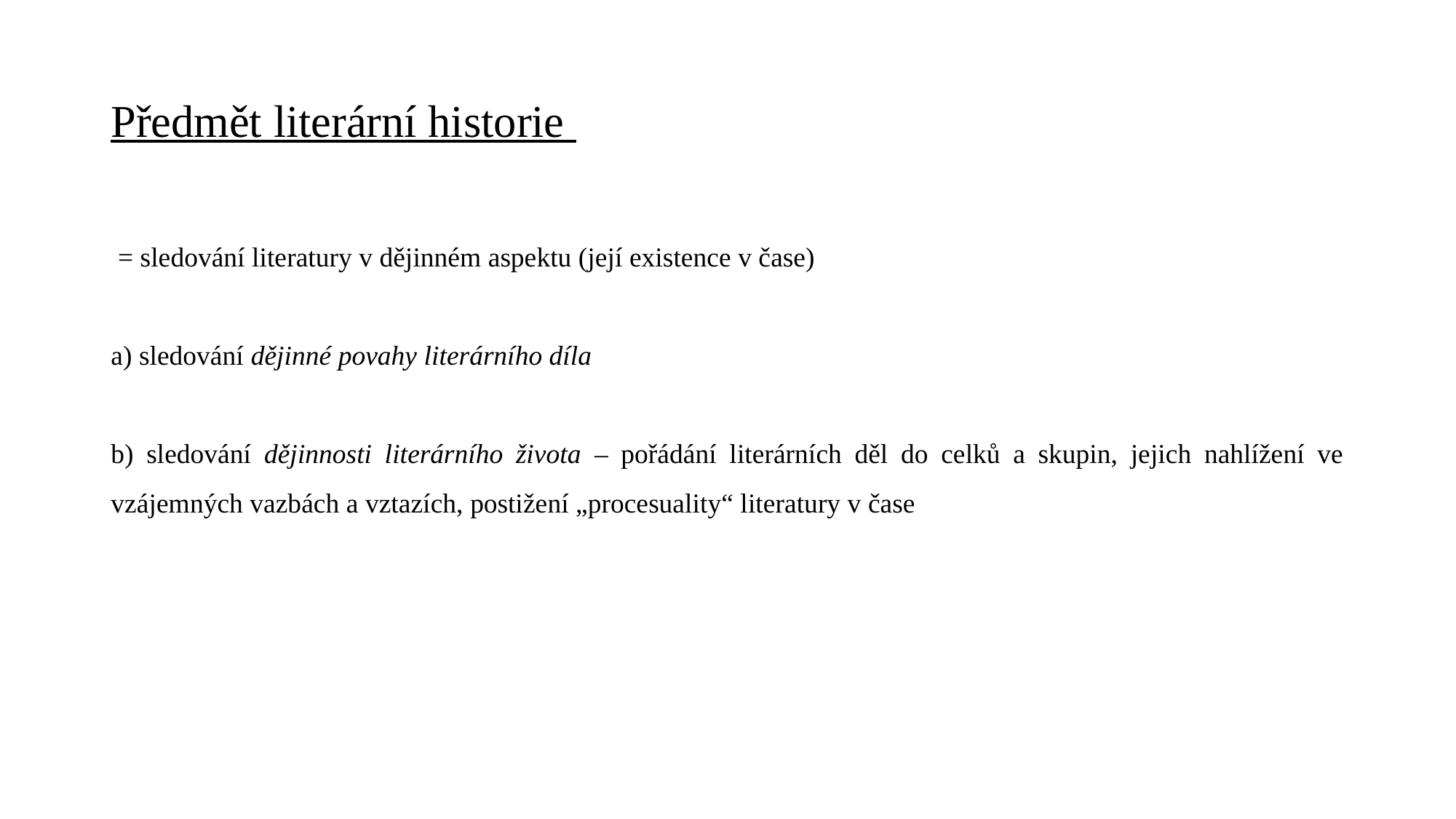

# Předmět literární historie
 = sledování literatury v dějinném aspektu (její existence v čase)

a) sledování dějinné povahy literárního díla

b) sledování dějinnosti literárního života – pořádání literárních děl do celků a skupin, jejich nahlížení ve vzájemných vazbách a vztazích, postižení „procesuality“ literatury v čase